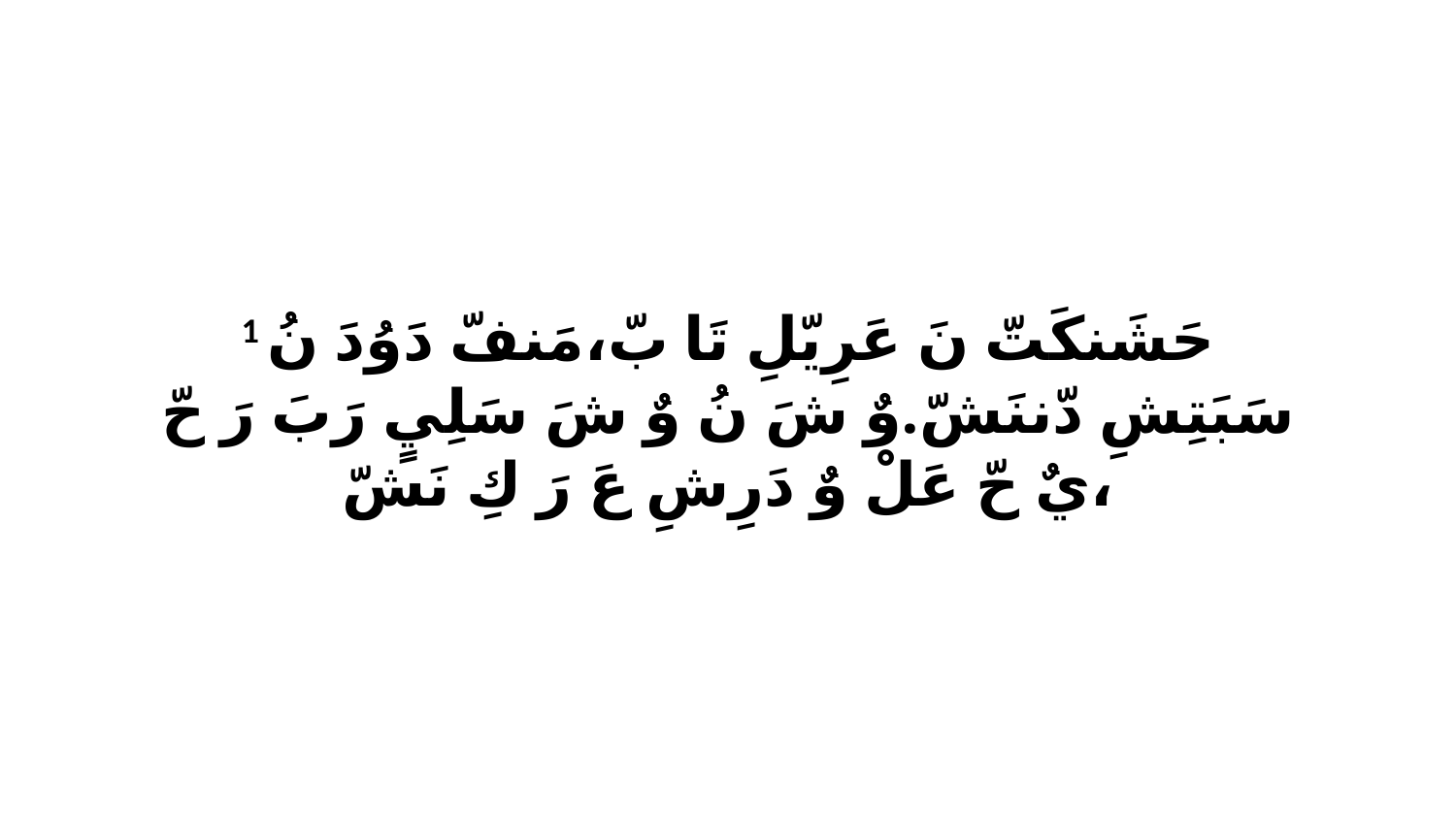

1 حَشَنكَتّ نَ عَرِيّلِ تَا بّ،مَنفّ دَوُدَ نُ سَبَتِشِ دّننَشّ.وٌ شَ نُ وٌ شَ سَلِيٍ رَبَ رَ حّ يٌ حّ عَلْ وٌ دَرِشِ عَ رَ كِ نَشّ،